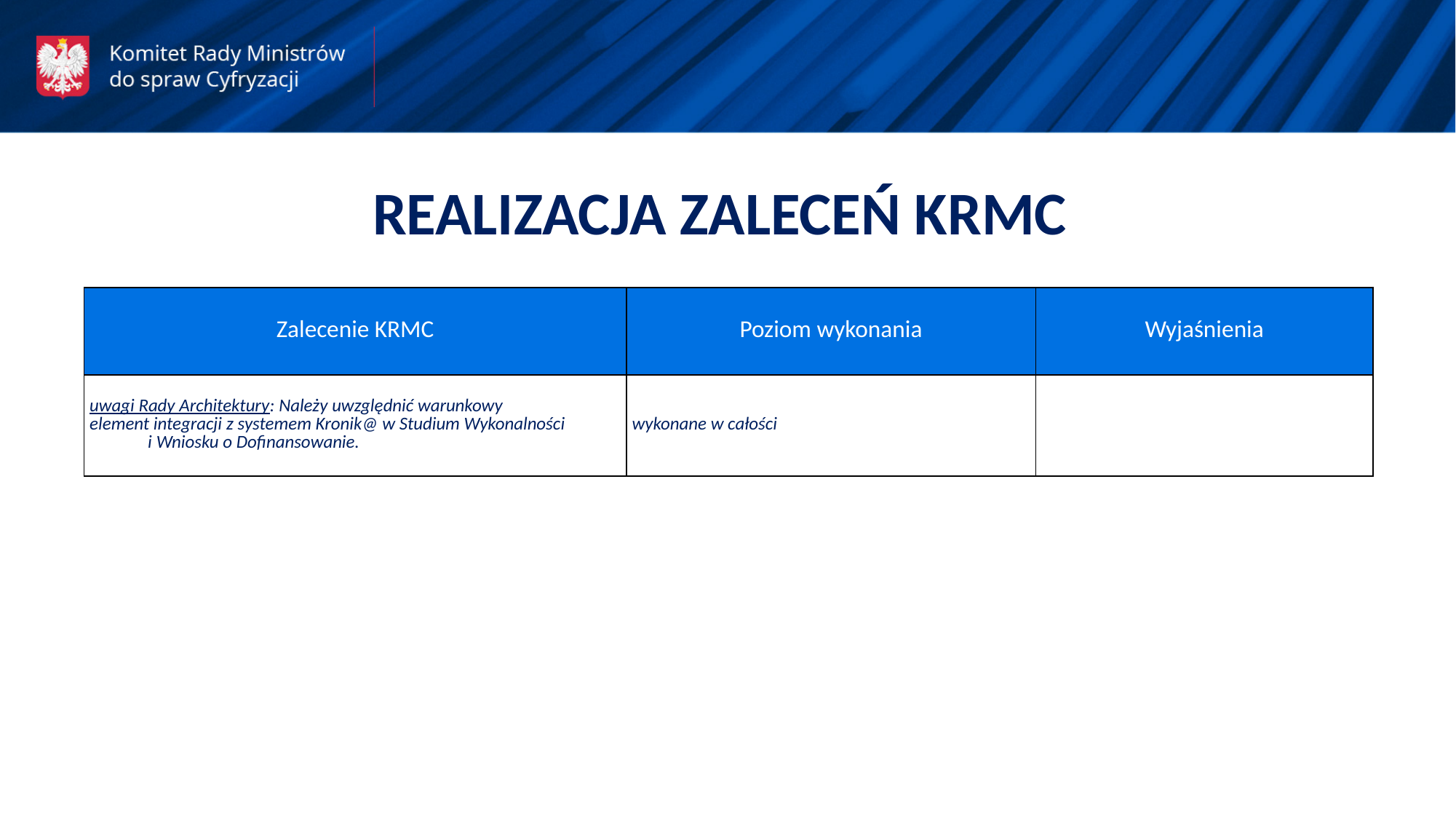

REALIZACJA ZALECEŃ KRMC
| Zalecenie KRMC | Poziom wykonania | Wyjaśnienia |
| --- | --- | --- |
| uwagi Rady Architektury: Należy uwzględnić warunkowy element integracji z systemem Kronik@ w Studium Wykonalności i Wniosku o Dofinansowanie. | wykonane w całości |  |